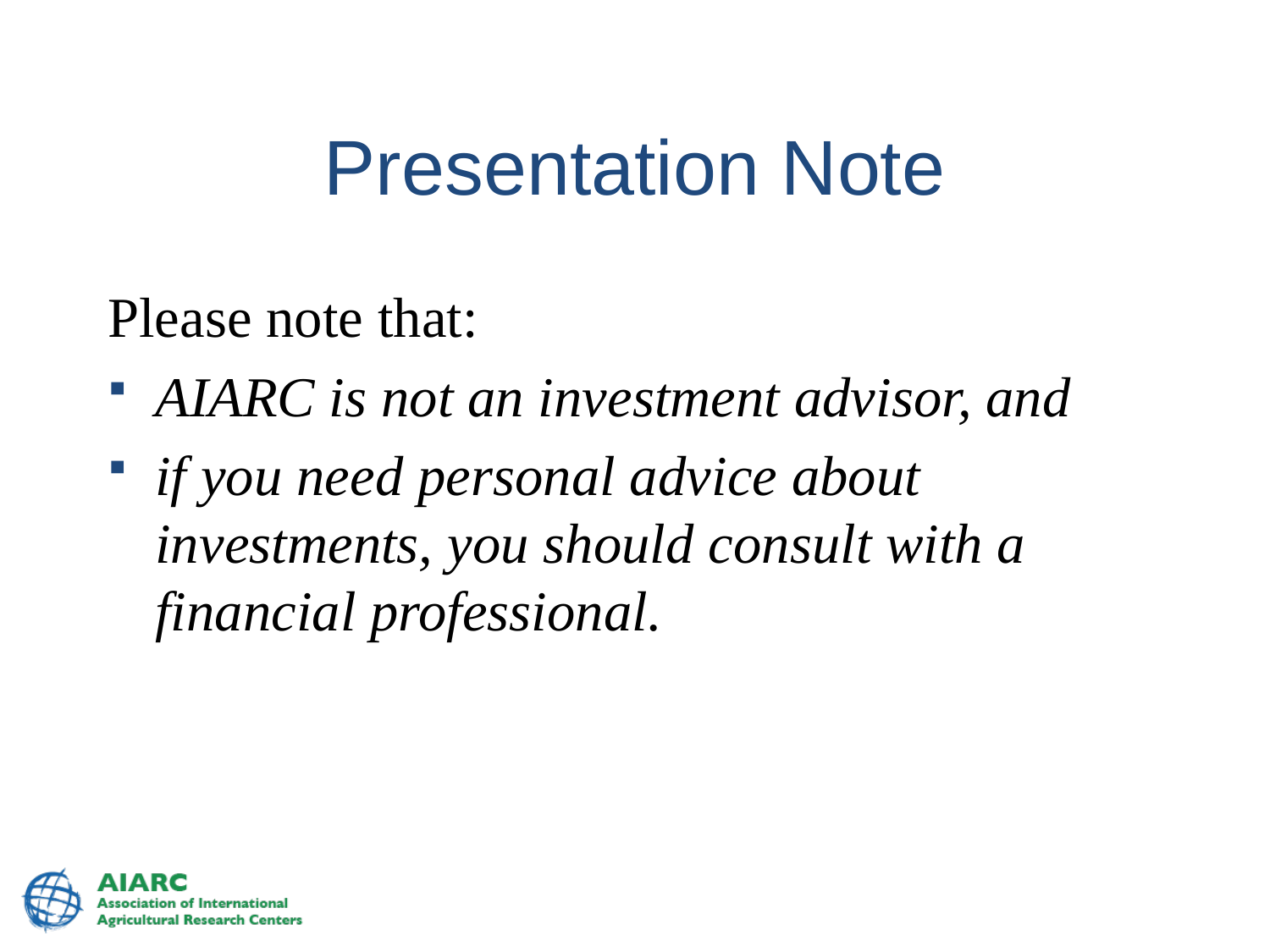

# Presentation Note
Please note that:
AIARC is not an investment advisor, and
if you need personal advice about investments, you should consult with a financial professional.